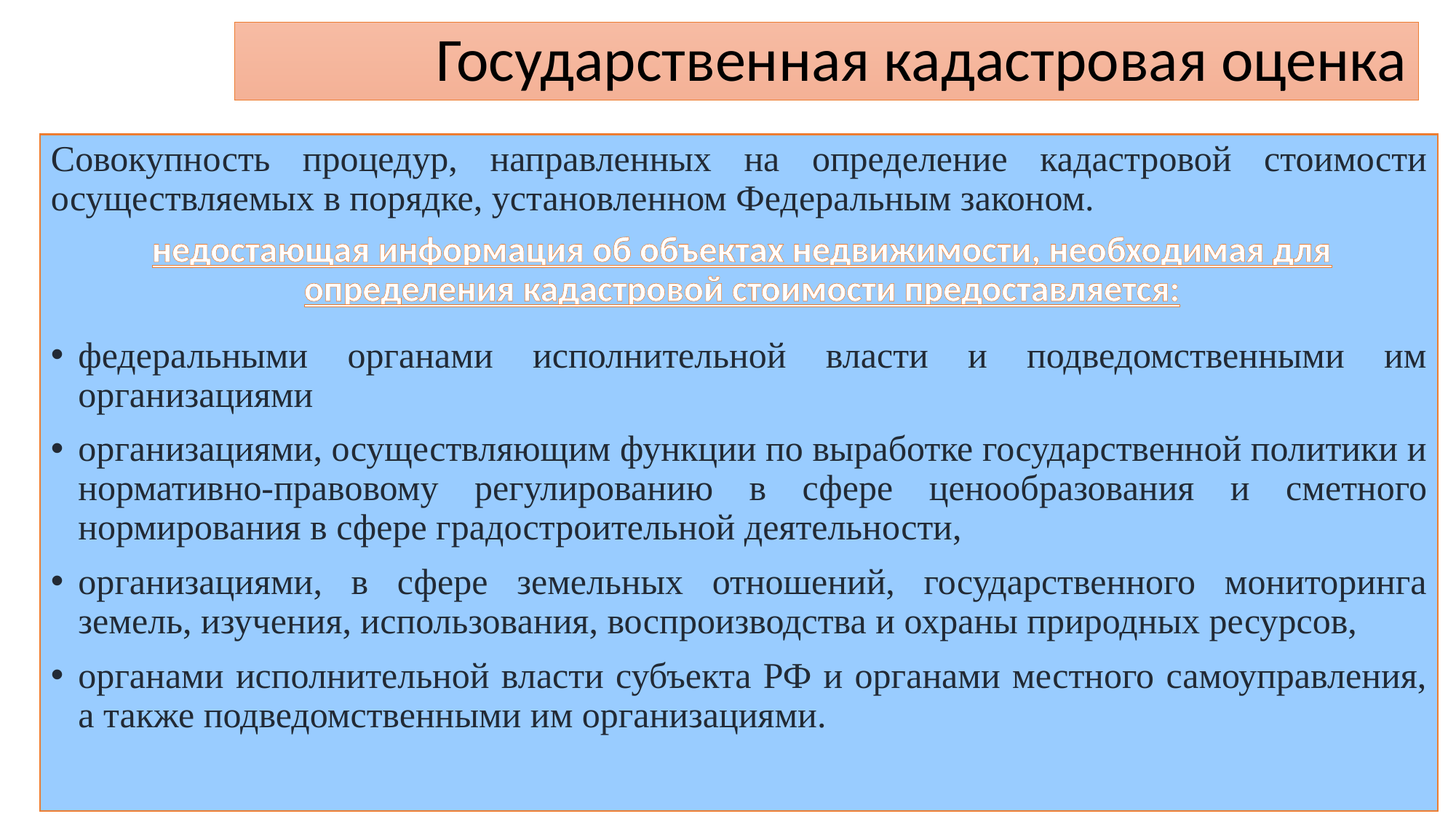

# Государственная кадастровая оценка
Совокупность процедур, направленных на определение кадастровой стоимости осуществляемых в порядке, установленном Федеральным законом.
недостающая информация об объектах недвижимости, необходимая для определения кадастровой стоимости предоставляется:
федеральными органами исполнительной власти и подведомственными им организациями
организациями, осуществляющим функции по выработке государственной политики и нормативно-правовому регулированию в сфере ценообразования и сметного нормирования в сфере градостроительной деятельности,
организациями, в сфере земельных отношений, государственного мониторинга земель, изучения, использования, воспроизводства и охраны природных ресурсов,
органами исполнительной власти субъекта РФ и органами местного самоуправления, а также подведомственными им организациями.

28.02.2018
2
совещание на тему «О подготовке к проведению государственной кадастровой оценки в 2019 году» в режиме видеоконференцсвязи